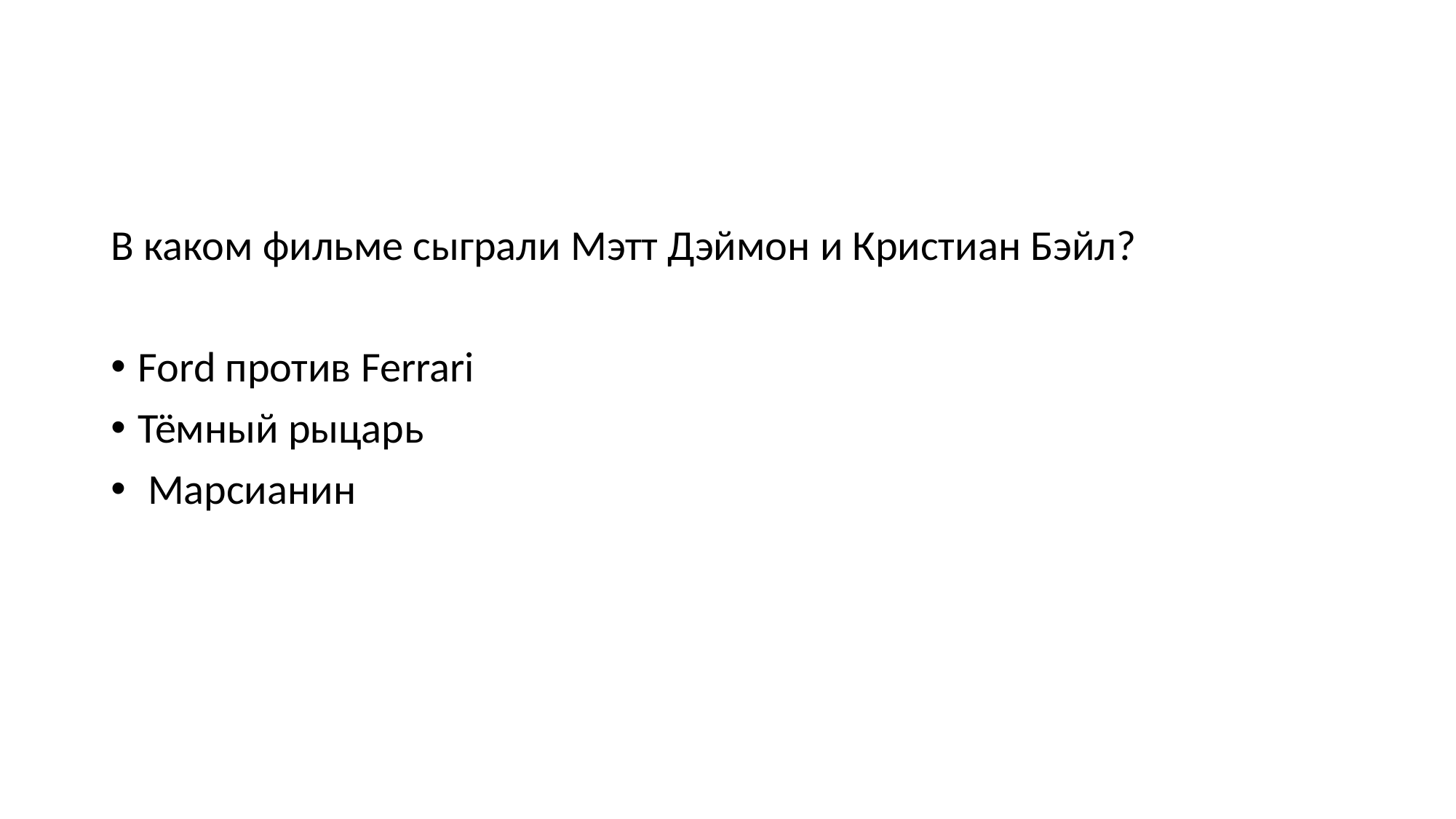

В каком фильме сыграли Мэтт Дэймон и Кристиан Бэйл?

Ford против Ferrari
Тёмный рыцарь
 Марсианин